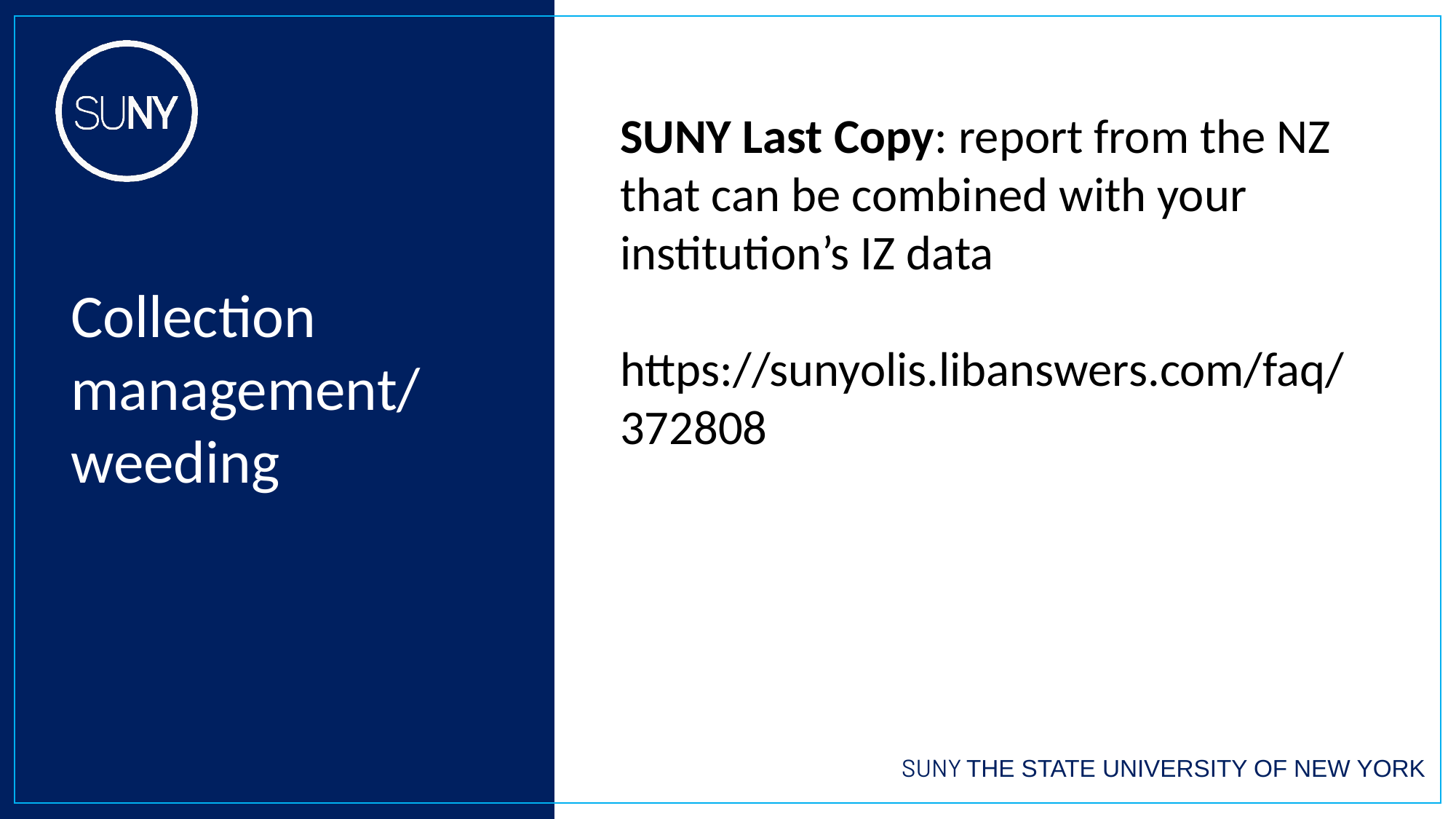

SUNY Last Copy: report from the NZ that can be combined with your institution’s IZ data
https://sunyolis.libanswers.com/faq/372808
Collection management/ weeding